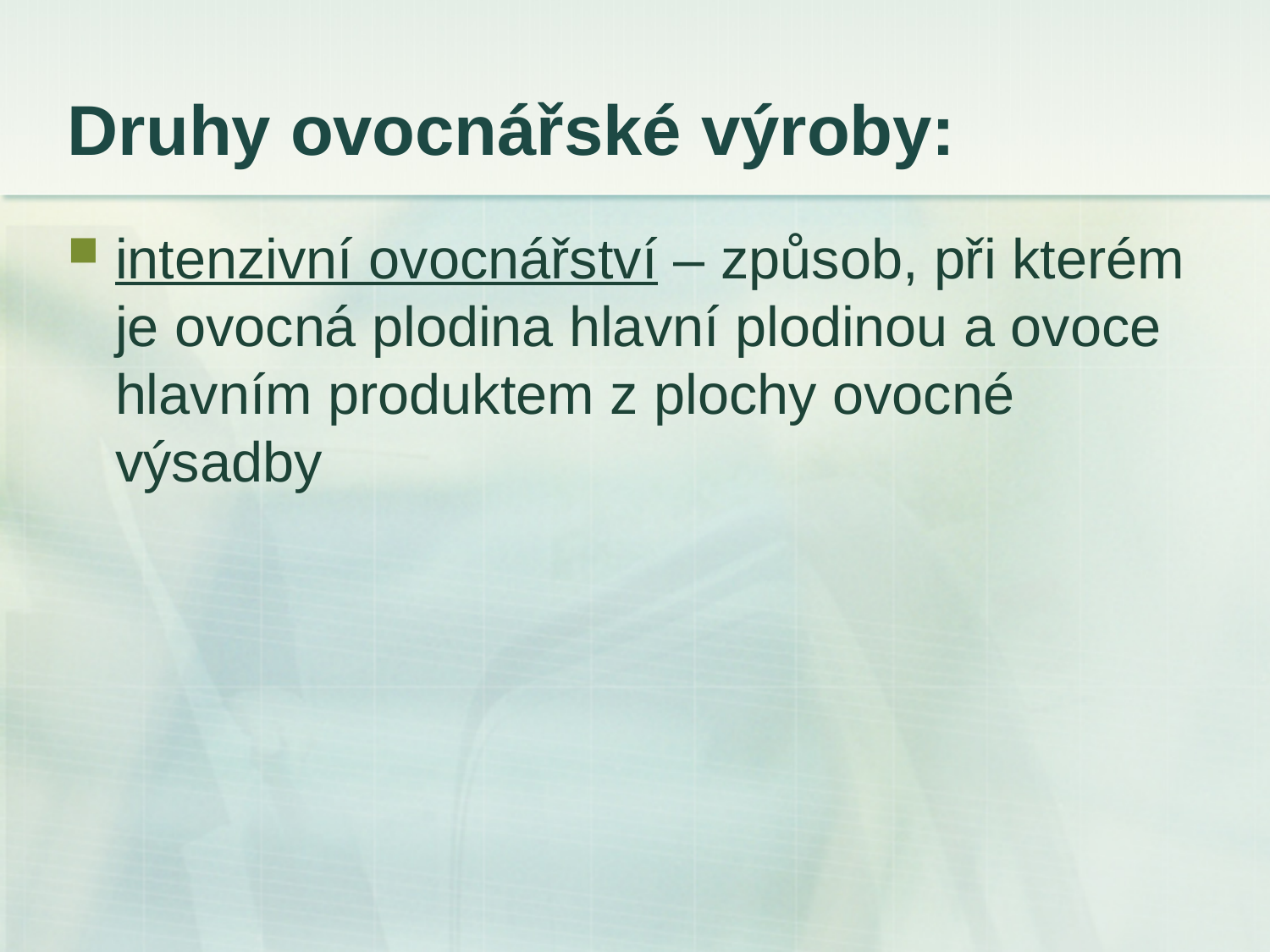

# Druhy ovocnářské výroby:
intenzivní ovocnářství – způsob, při kterém je ovocná plodina hlavní plodinou a ovoce hlavním produktem z plochy ovocné výsadby